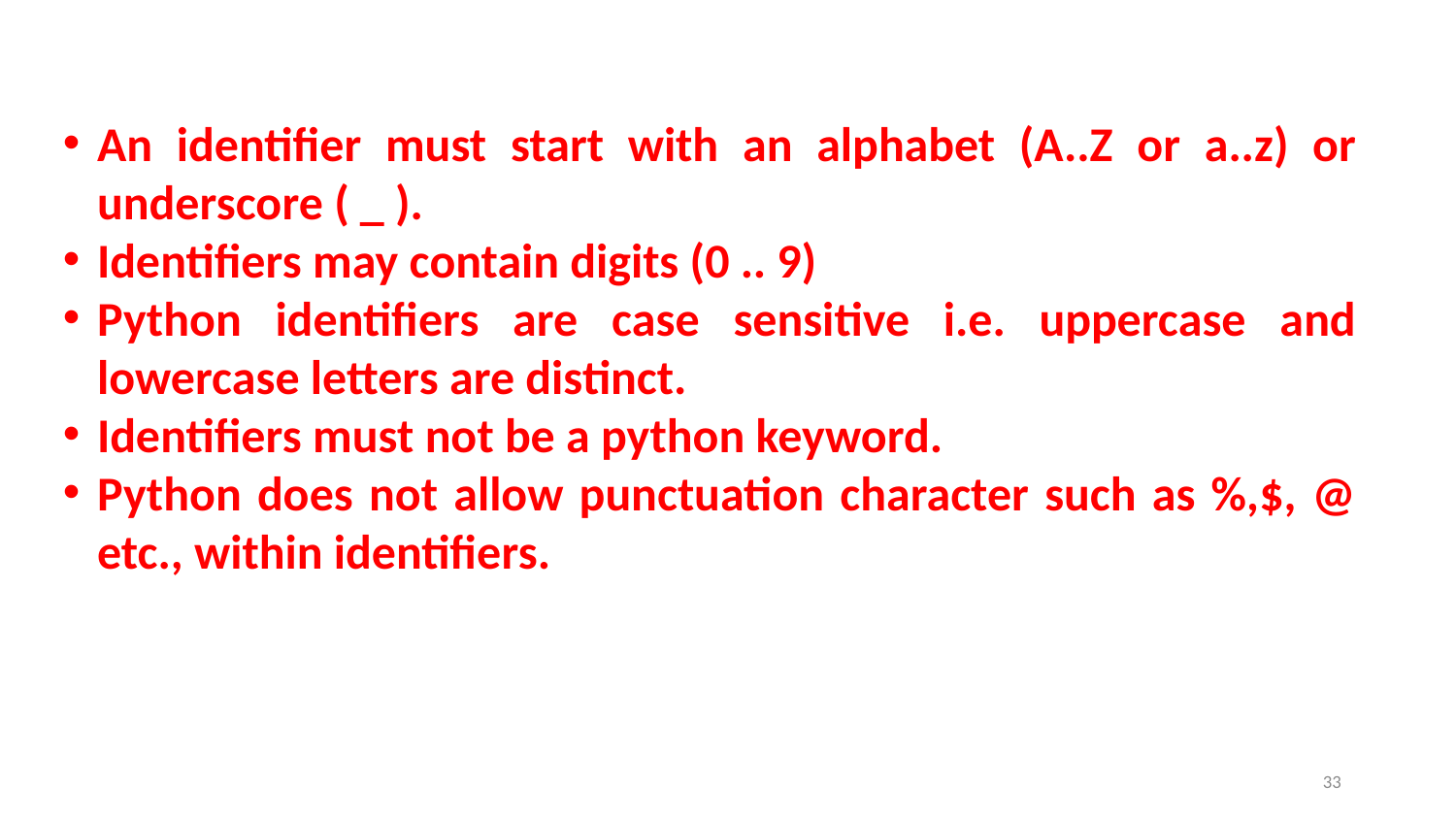

An identifier must start with an alphabet (A..Z or a..z) or underscore ( _ ).
Identifiers may contain digits (0 .. 9)
Python identifiers are case sensitive i.e. uppercase and lowercase letters are distinct.
Identifiers must not be a python keyword.
Python does not allow punctuation character such as %,$, @ etc., within identifiers.
33